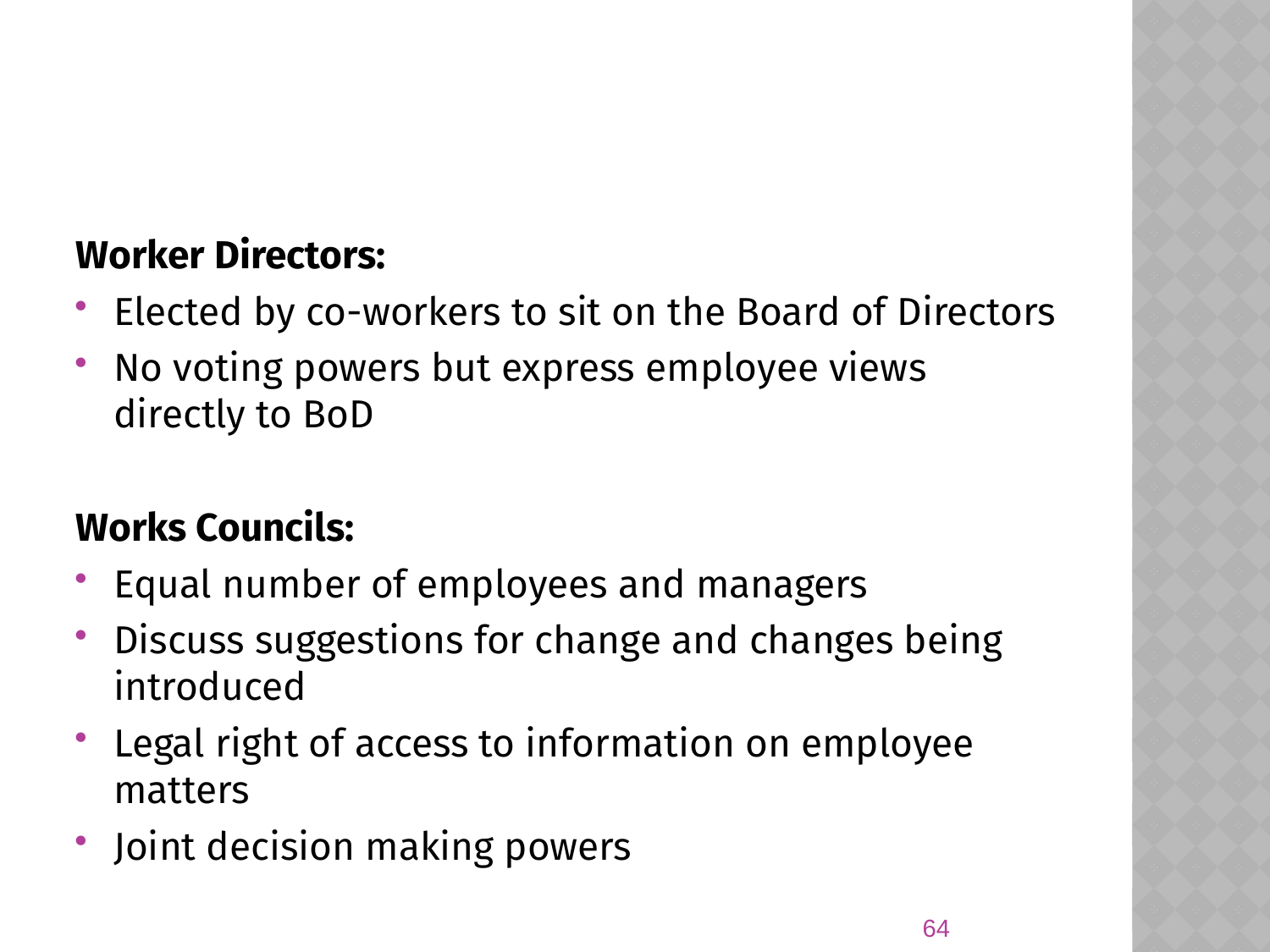

#
Worker Directors:
Elected by co-workers to sit on the Board of Directors
No voting powers but express employee views directly to BoD

Works Councils:
Equal number of employees and managers
Discuss suggestions for change and changes being introduced
Legal right of access to information on employee matters
Joint decision making powers

64